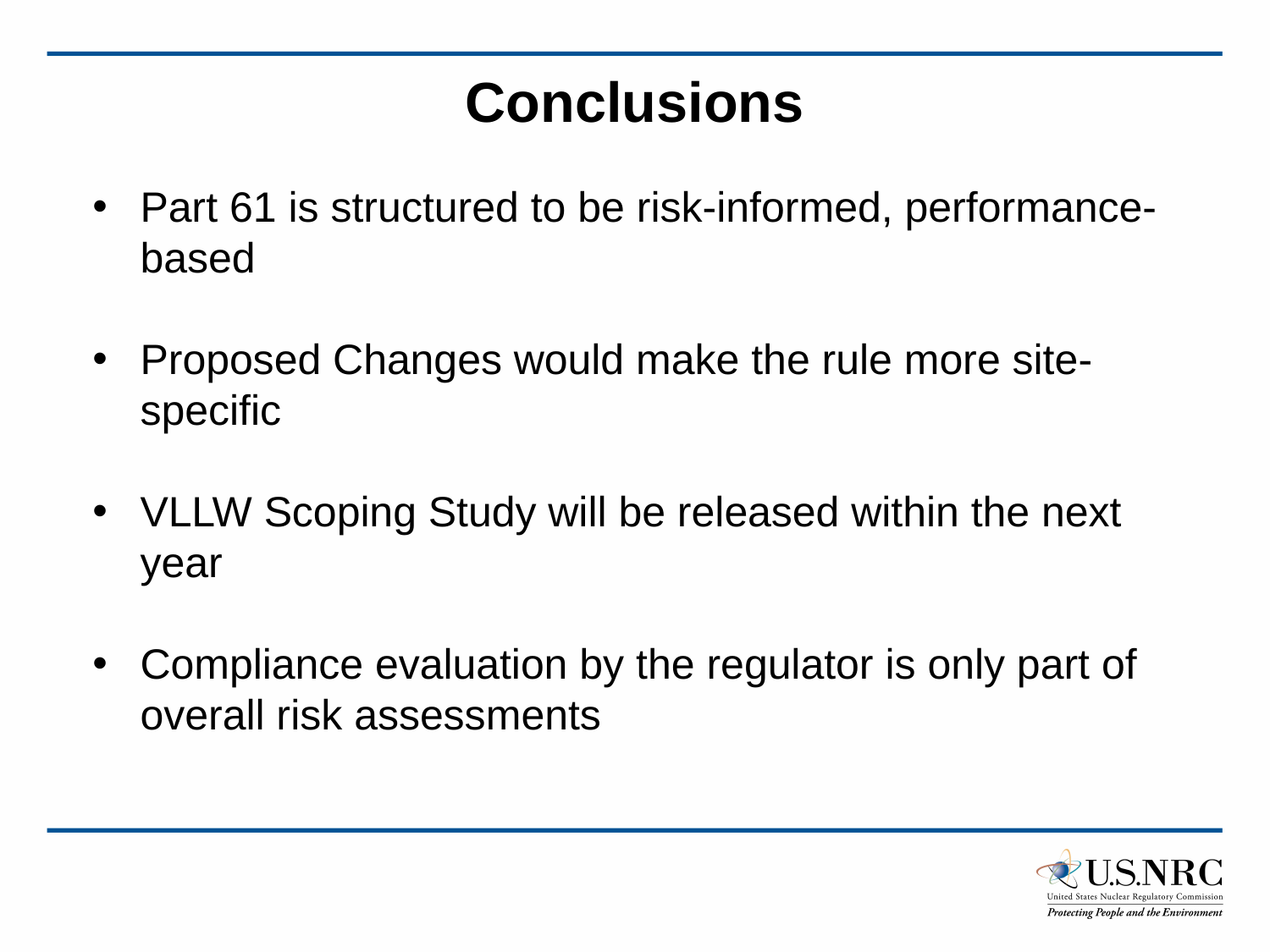

# Conclusions
Part 61 is structured to be risk-informed, performance-based

Proposed Changes would make the rule more site-specific

VLLW Scoping Study will be released within the next year

Compliance evaluation by the regulator is only part of overall risk assessments